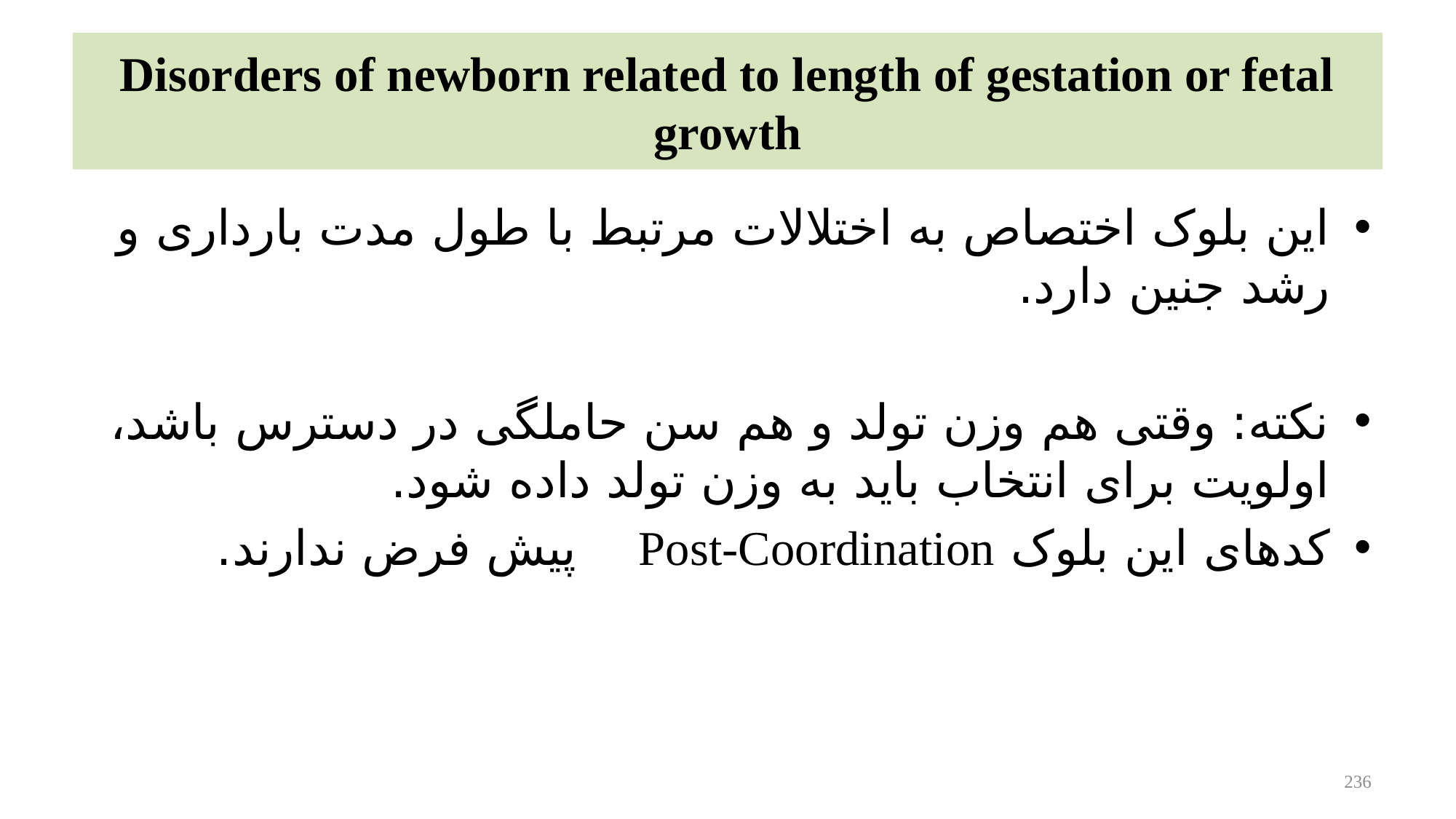

# Disorders of newborn related to length of gestation or fetal growth
این بلوک اختصاص به اختلالات مرتبط با طول مدت بارداری و رشد جنین دارد.

نکته: وقتی هم وزن تولد و هم سن حاملگی در دسترس باشد، اولویت برای انتخاب باید به وزن تولد داده شود.
کدهای این بلوک Post-Coordination    پیش فرض ندارند.

236